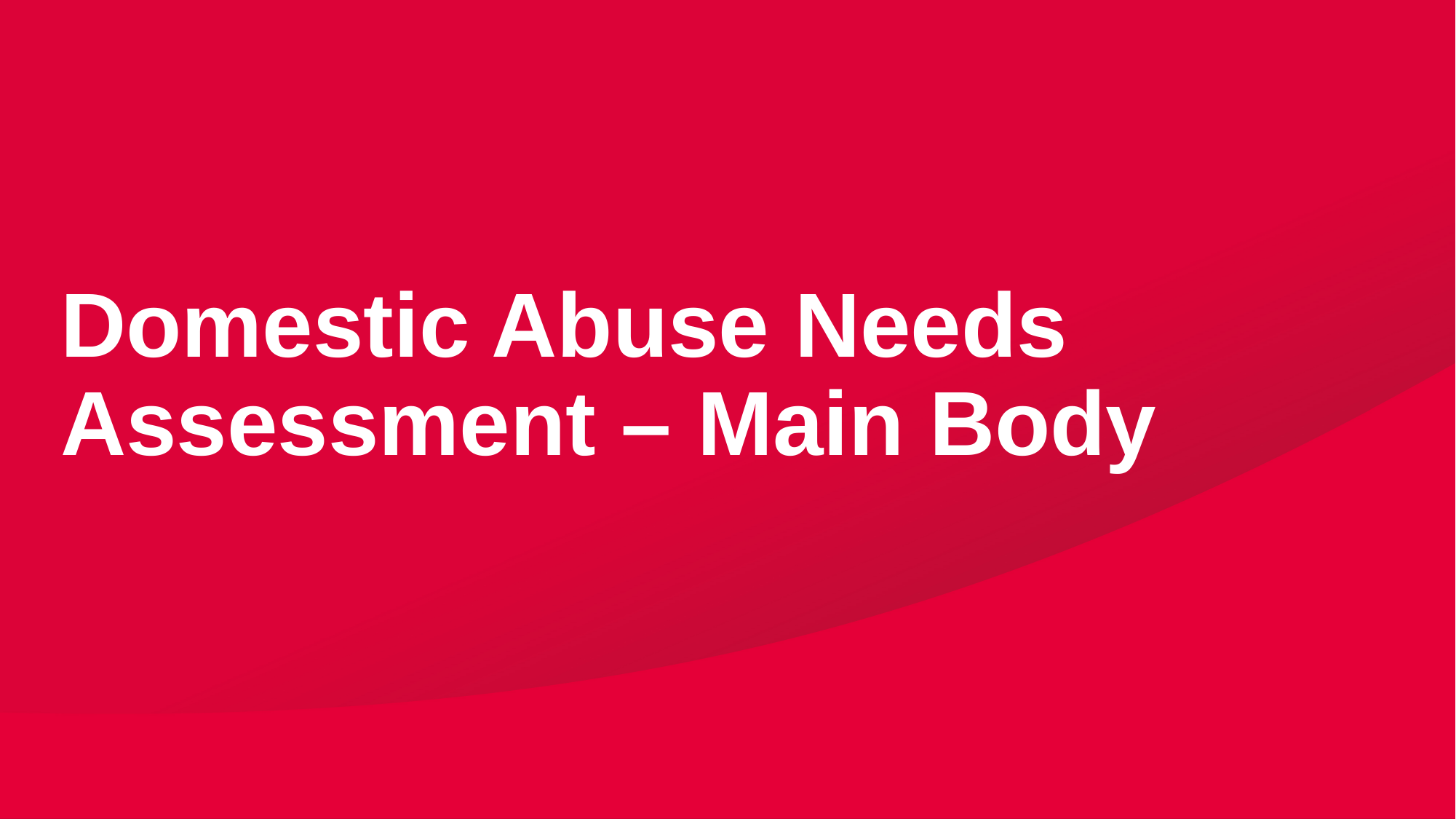

# Domestic Abuse Needs Assessment – Main Body